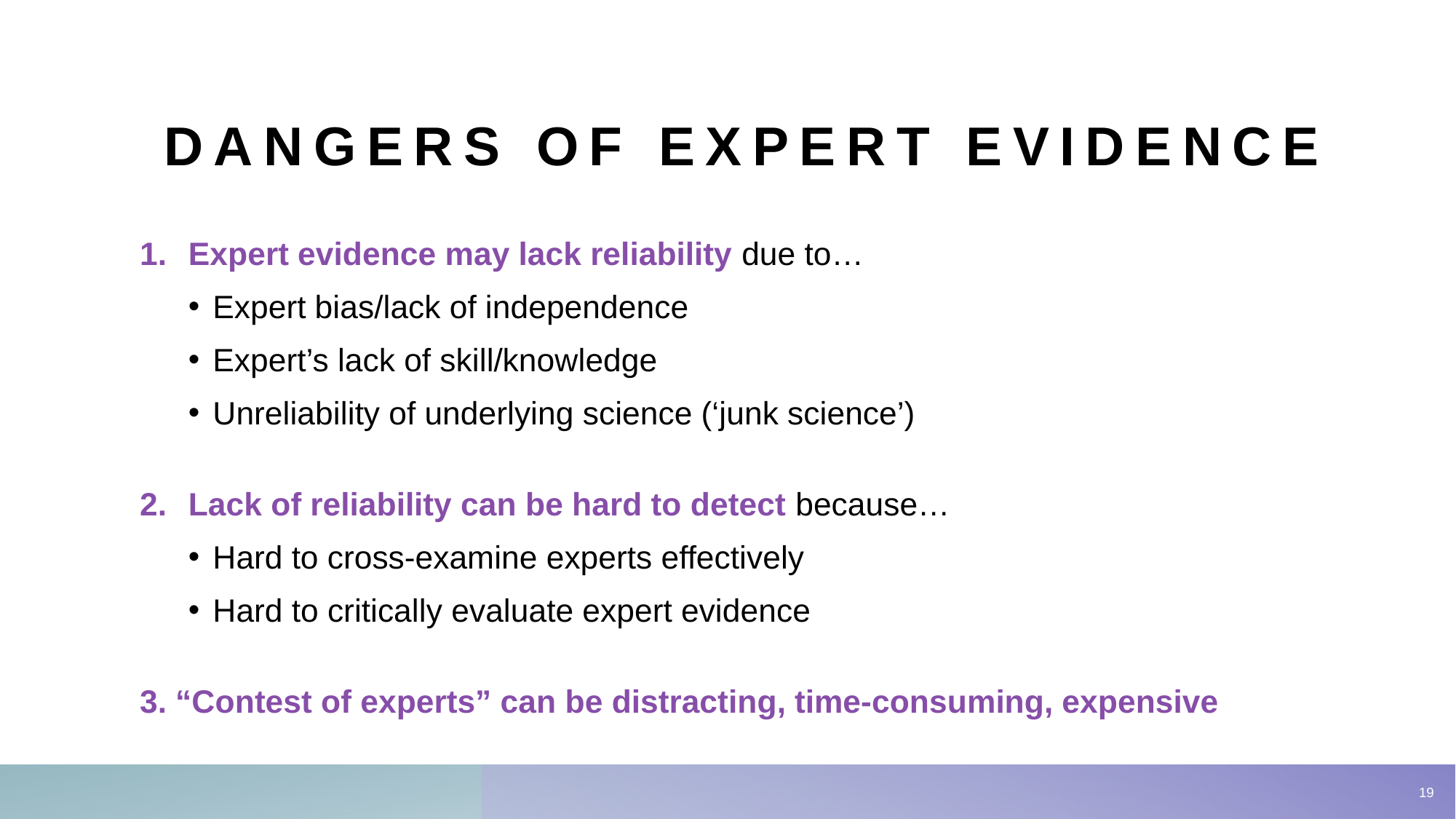

# Dangers of expert evidence
Expert evidence may lack reliability due to…
Expert bias/lack of independence
Expert’s lack of skill/knowledge
Unreliability of underlying science (‘junk science’)

Lack of reliability can be hard to detect because…
Hard to cross-examine experts effectively
Hard to critically evaluate expert evidence

3. “Contest of experts” can be distracting, time-consuming, expensive
19